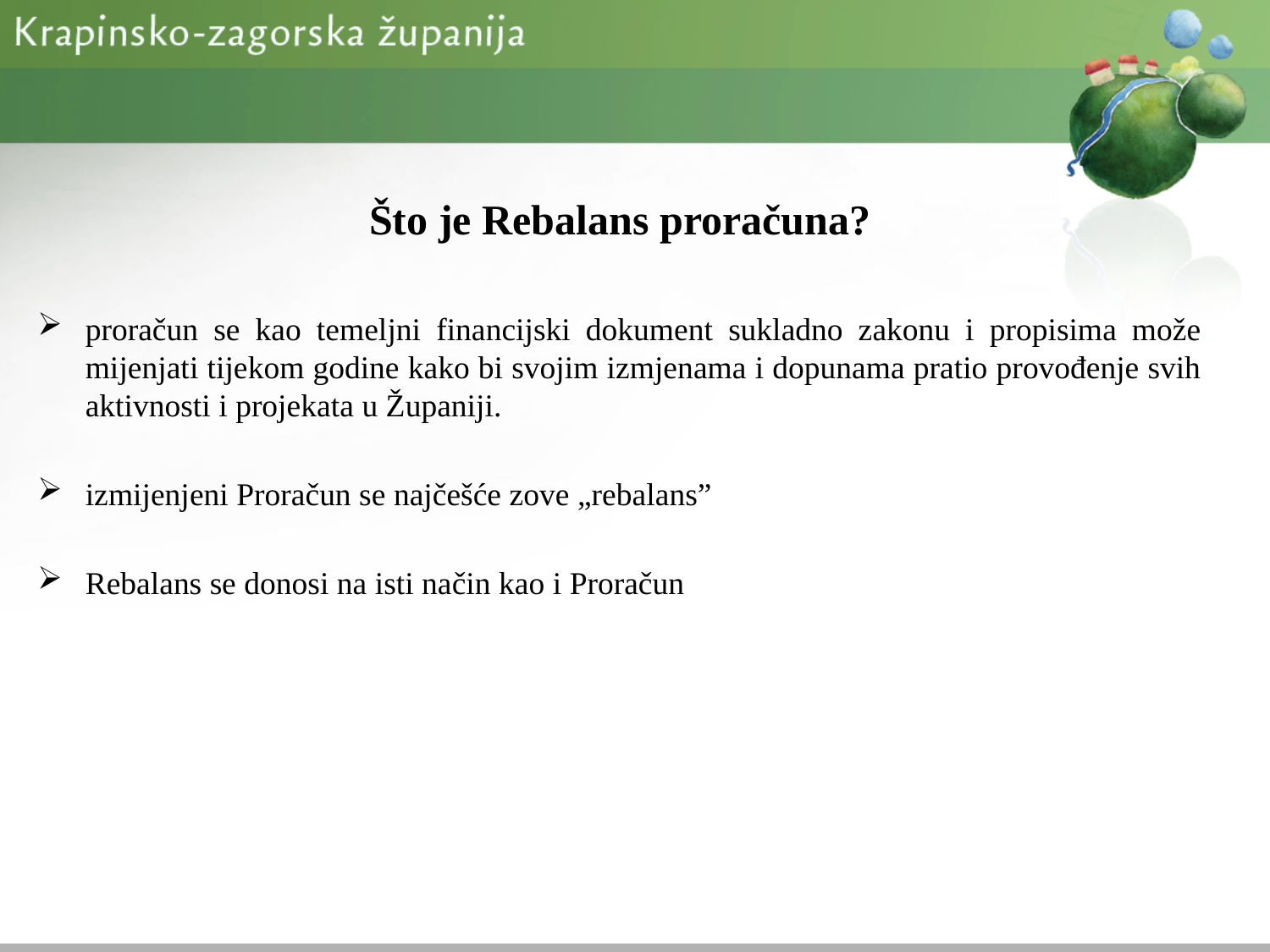

Što je Rebalans proračuna?

proračun se kao temeljni financijski dokument sukladno zakonu i propisima može mijenjati tijekom godine kako bi svojim izmjenama i dopunama pratio provođenje svih aktivnosti i projekata u Županiji.

izmijenjeni Proračun se najčešće zove „rebalans”

Rebalans se donosi na isti način kao i Proračun